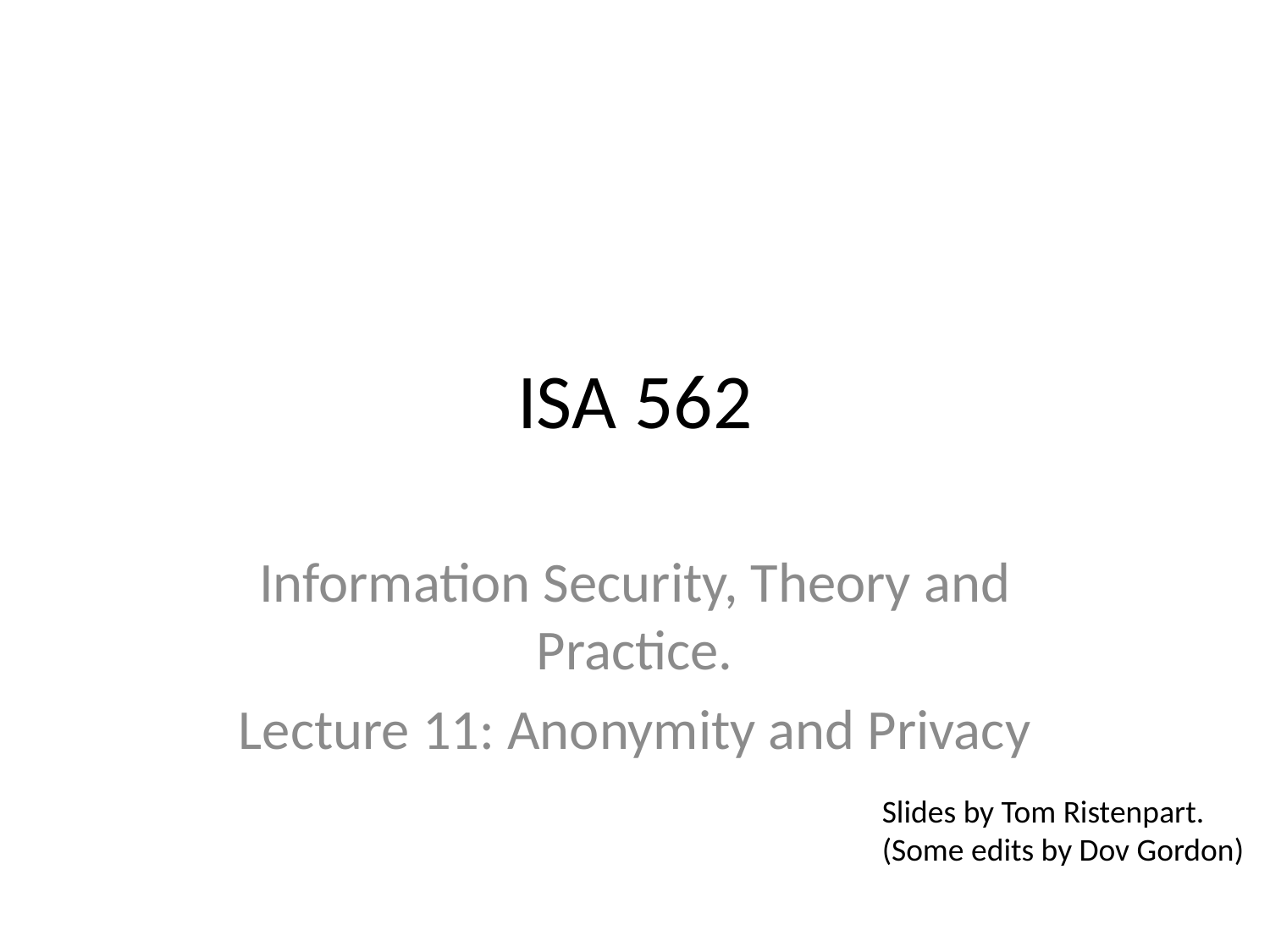

# ISA 562
Information Security, Theory and Practice.
Lecture 11: Anonymity and Privacy
Slides by Tom Ristenpart.
(Some edits by Dov Gordon)